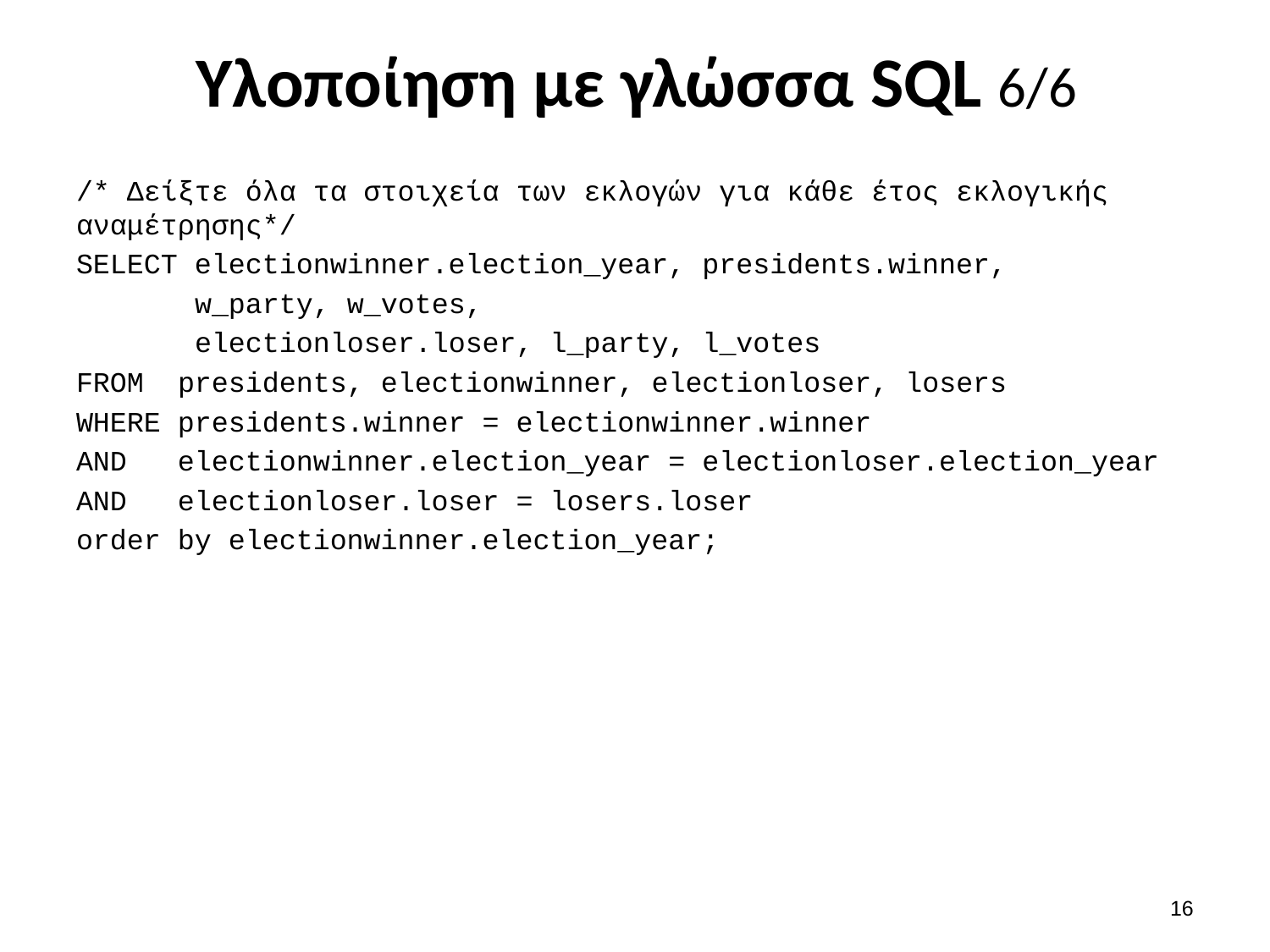

# Υλοποίηση με γλώσσα SQL 6/6
/* Δείξτε όλα τα στοιχεία των εκλογών για κάθε έτος εκλογικής αναμέτρησης*/
SELECT electionwinner.election_year, presidents.winner,
       w_party, w_votes,
       electionloser.loser, l_party, l_votes
FROM  presidents, electionwinner, electionloser, losers
WHERE presidents.winner = electionwinner.winner
AND   electionwinner.election_year = electionloser.election_year
AND   electionloser.loser = losers.loser
order by electionwinner.election_year;

16